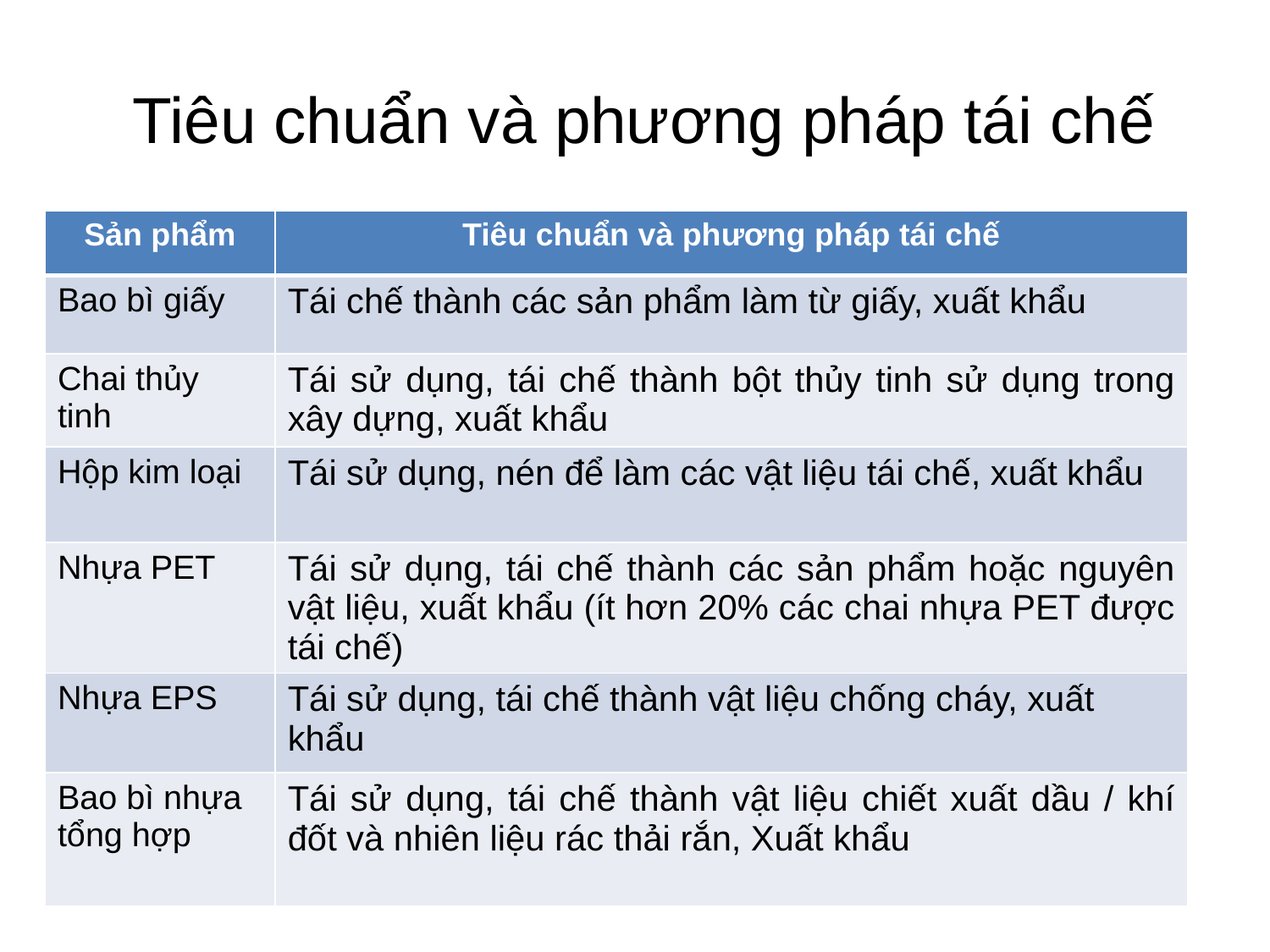

# Tiêu chuẩn và phương pháp tái chế
| Sản phẩm | Tiêu chuẩn và phương pháp tái chế |
| --- | --- |
| Bao bì giấy | Tái chế thành các sản phẩm làm từ giấy, xuất khẩu |
| Chai thủy tinh | Tái sử dụng, tái chế thành bột thủy tinh sử dụng trong xây dựng, xuất khẩu |
| Hộp kim loại | Tái sử dụng, nén để làm các vật liệu tái chế, xuất khẩu |
| Nhựa PET | Tái sử dụng, tái chế thành các sản phẩm hoặc nguyên vật liệu, xuất khẩu (ít hơn 20% các chai nhựa PET được tái chế) |
| Nhựa EPS | Tái sử dụng, tái chế thành vật liệu chống cháy, xuất khẩu |
| Bao bì nhựa tổng hợp | Tái sử dụng, tái chế thành vật liệu chiết xuất dầu / khí đốt và nhiên liệu rác thải rắn, Xuất khẩu |